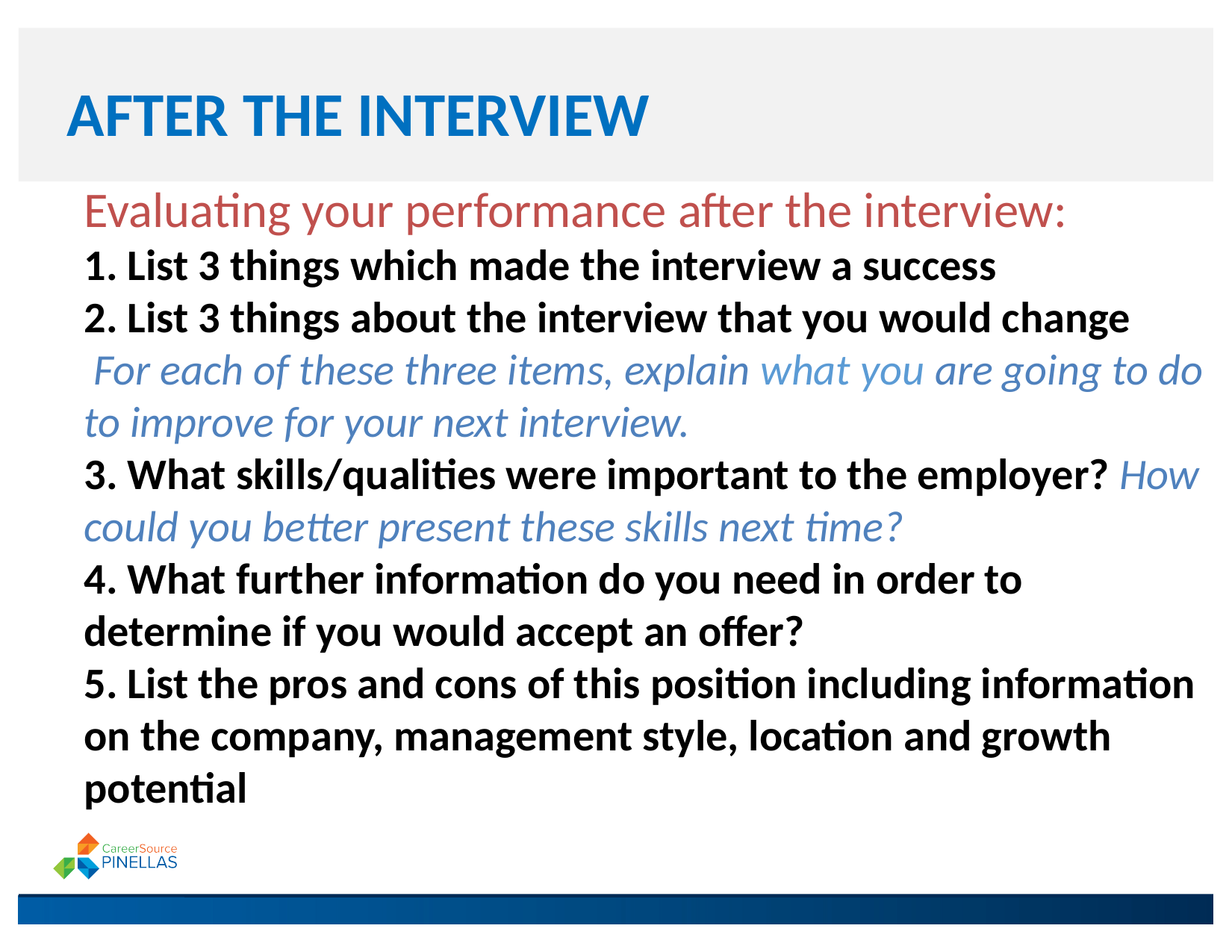

# AFTER THE INTERVIEW
Evaluating your performance after the interview:
1. List 3 things which made the interview a success
2. List 3 things about the interview that you would change
 For each of these three items, explain what you are going to do to improve for your next interview.
3. What skills/qualities were important to the employer? How could you better present these skills next time?
4. What further information do you need in order to determine if you would accept an offer?
5. List the pros and cons of this position including information on the company, management style, location and growth potential